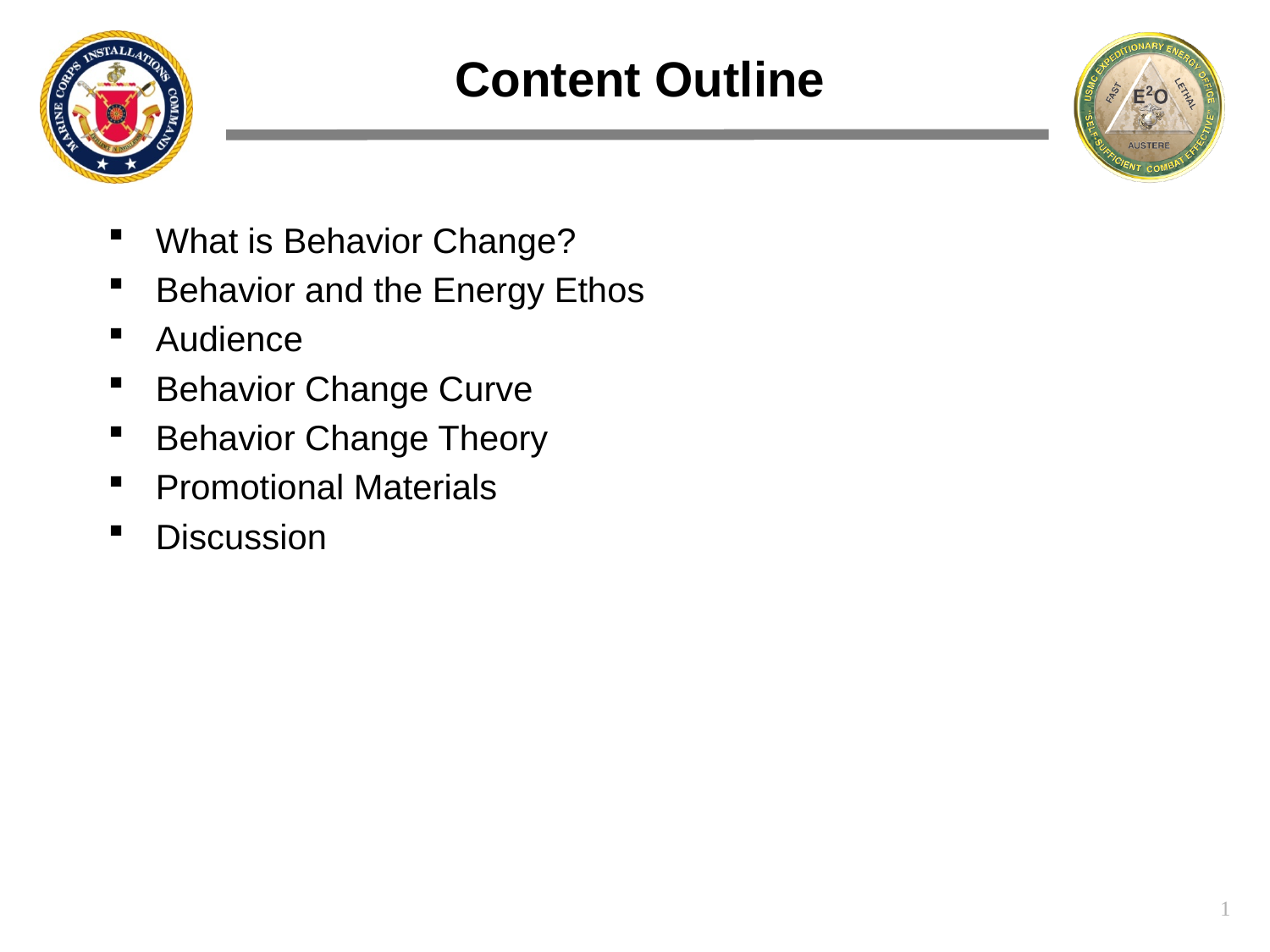

Content Outline
What is Behavior Change?
Behavior and the Energy Ethos
Audience
Behavior Change Curve
Behavior Change Theory
Promotional Materials
Discussion

1